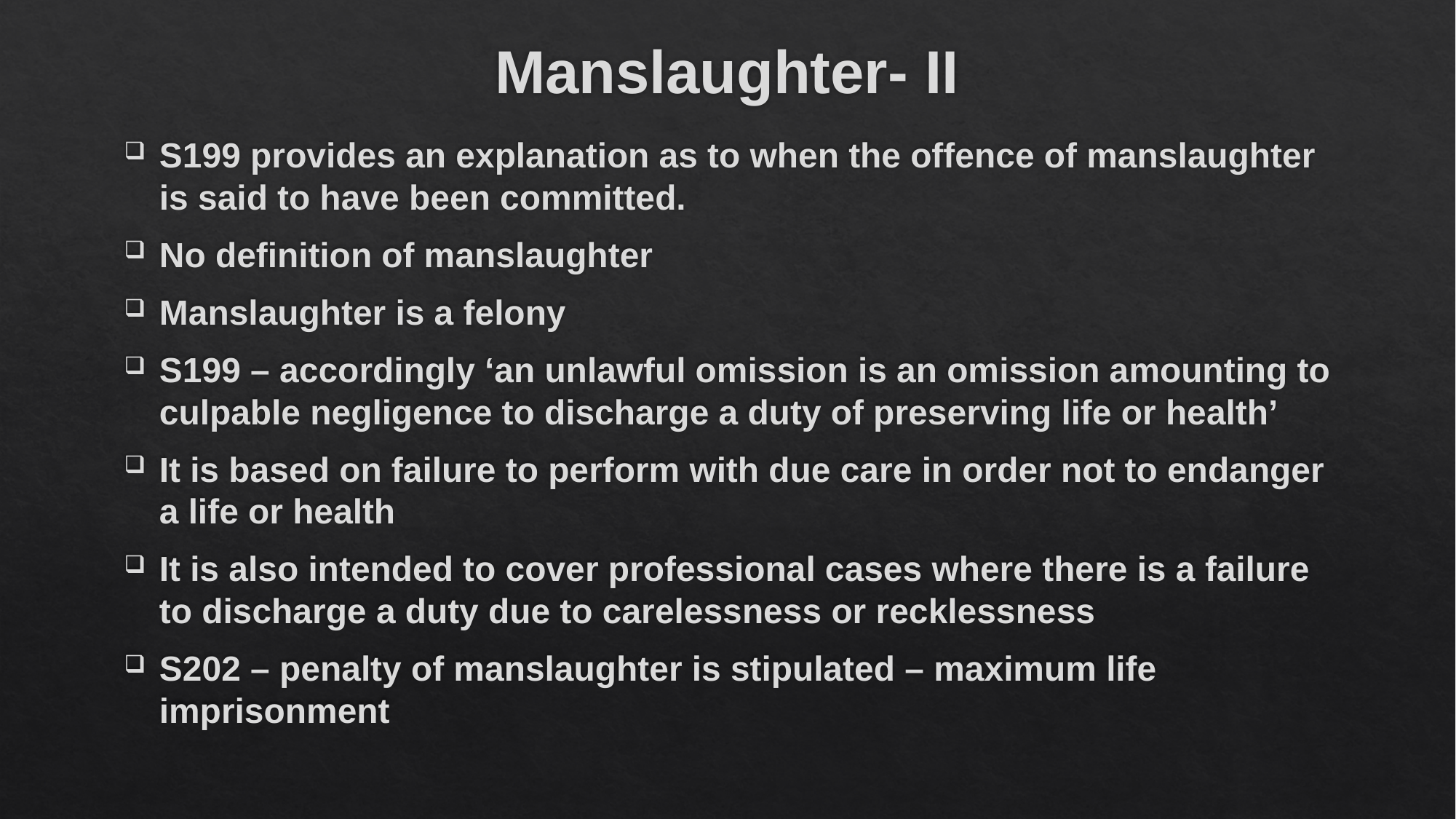

# Manslaughter- II
S199 provides an explanation as to when the offence of manslaughter is said to have been committed.
No definition of manslaughter
Manslaughter is a felony
S199 – accordingly ‘an unlawful omission is an omission amounting to culpable negligence to discharge a duty of preserving life or health’
It is based on failure to perform with due care in order not to endanger a life or health
It is also intended to cover professional cases where there is a failure to discharge a duty due to carelessness or recklessness
S202 – penalty of manslaughter is stipulated – maximum life imprisonment